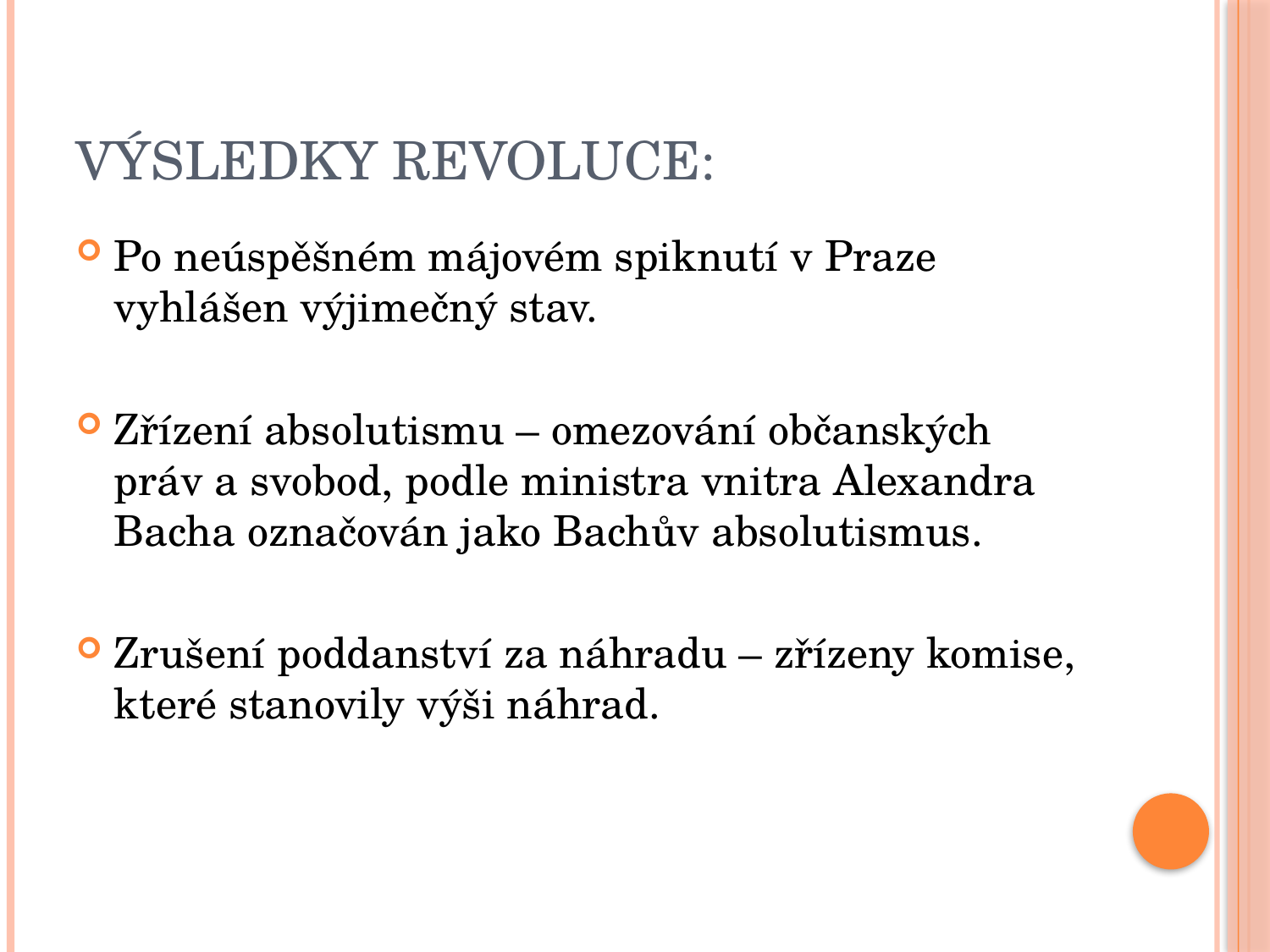

# Výsledky revoluce:
Po neúspěšném májovém spiknutí v Praze  vyhlášen výjimečný stav.

Zřízení absolutismu – omezování občanských práv a svobod, podle ministra vnitra Alexandra Bacha označován jako Bachův absolutismus.

Zrušení poddanství za náhradu – zřízeny komise, které stanovily výši náhrad.